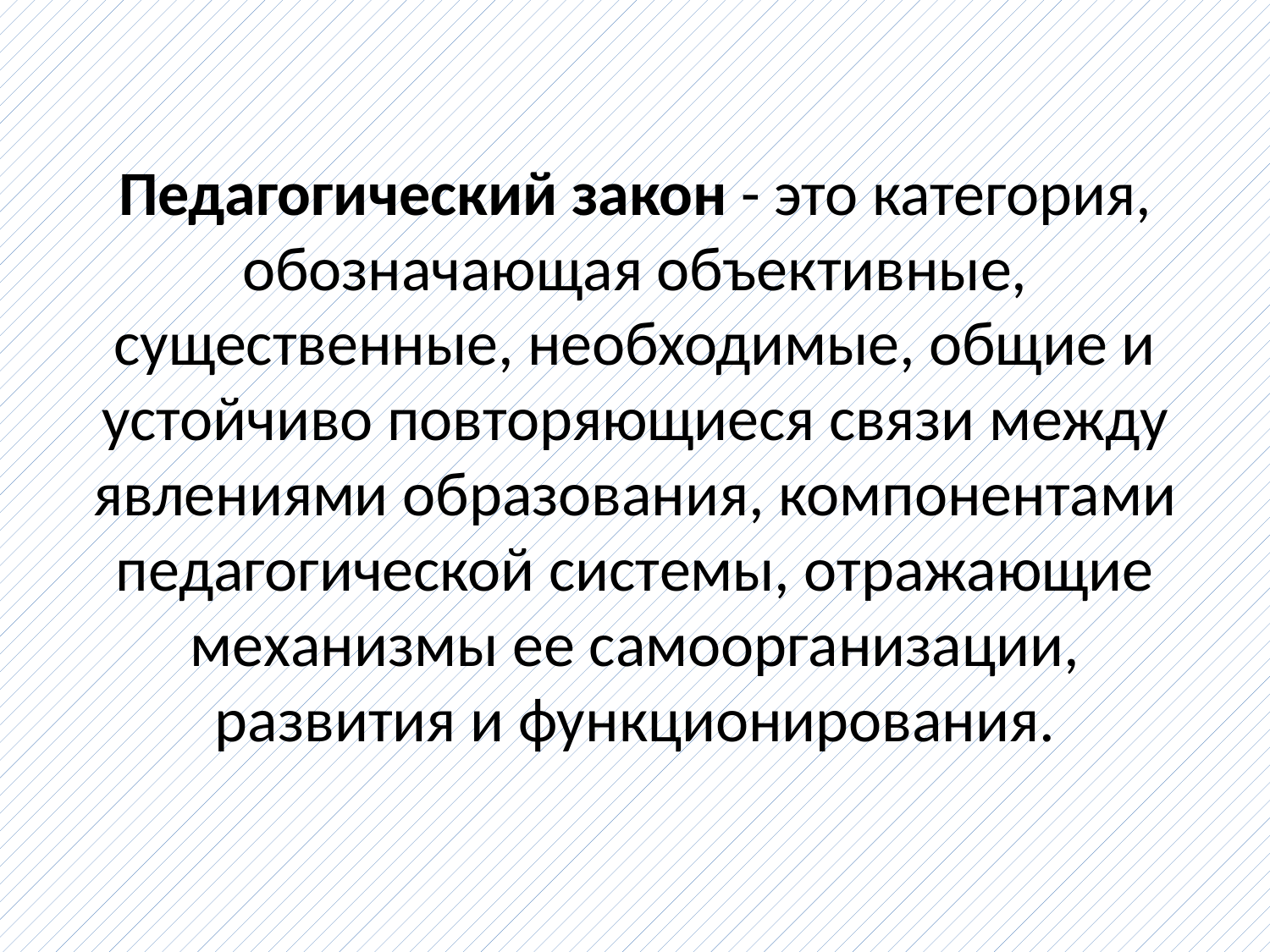

# Педагогический закон - это категория, обозначающая объективные, существенные, необходимые, общие и устойчиво повторяющиеся связи между явлениями образования, компонентами педагогической системы, отражающие механизмы ее самоорганизации, развития и функционирования.